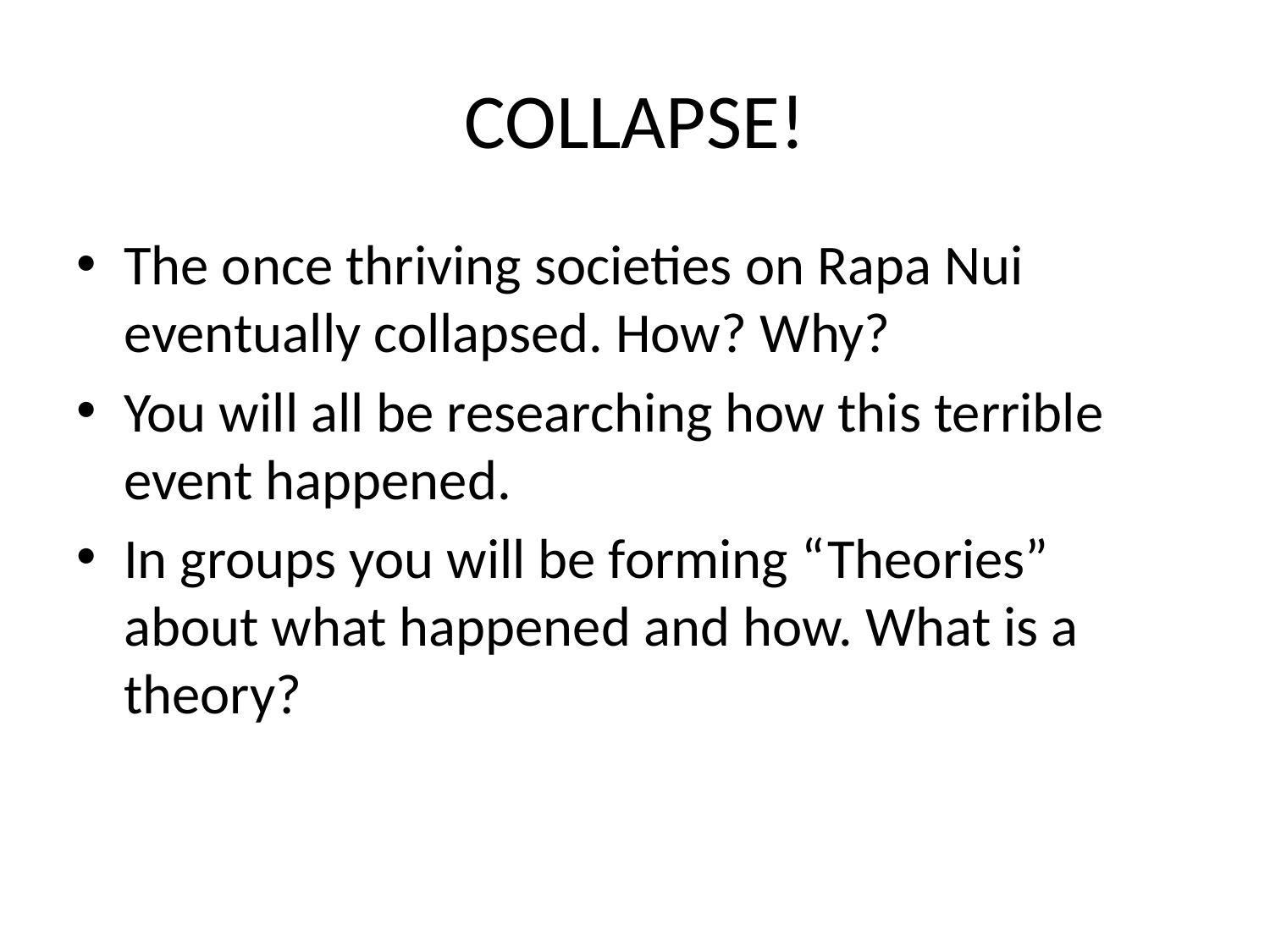

# COLLAPSE!
The once thriving societies on Rapa Nui eventually collapsed. How? Why?
You will all be researching how this terrible event happened.
In groups you will be forming “Theories” about what happened and how. What is a theory?